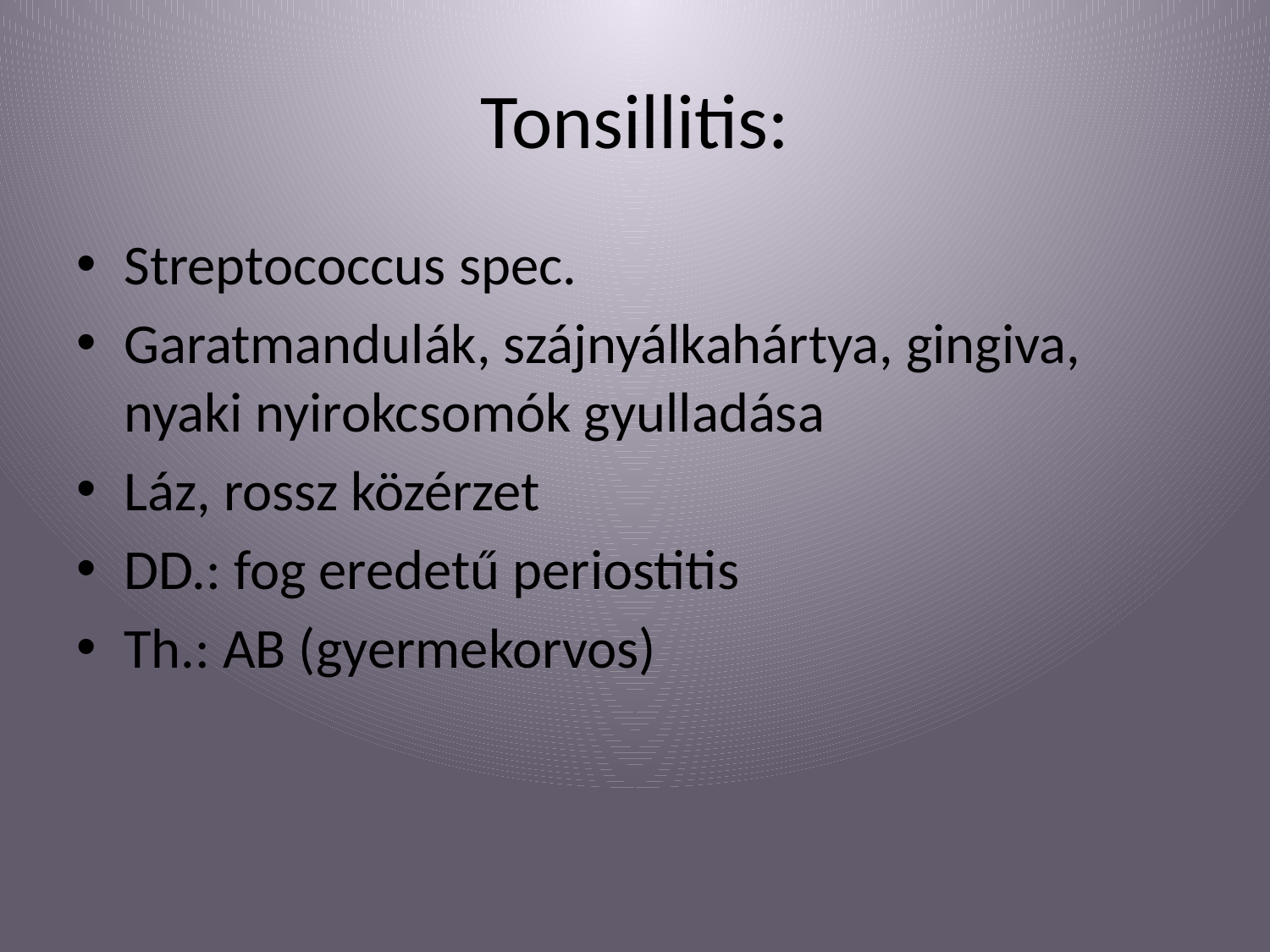

# Tonsillitis:
Streptococcus spec.
Garatmandulák, szájnyálkahártya, gingiva, nyaki nyirokcsomók gyulladása
Láz, rossz közérzet
DD.: fog eredetű periostitis
Th.: AB (gyermekorvos)